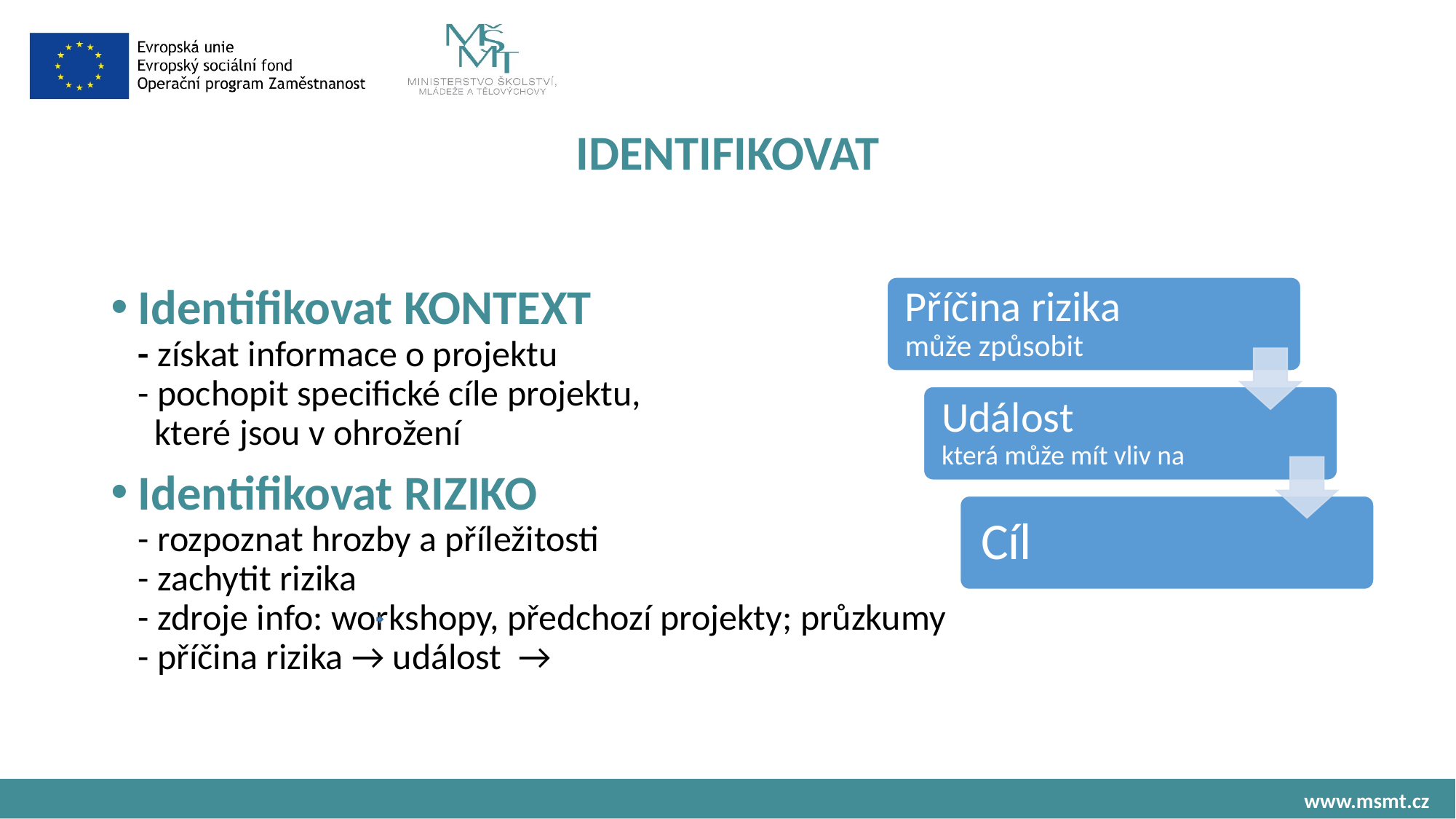

# IDENTIFIKOVAT

Identifikovat KONTEXT
- získat informace o projektu
- pochopit specifické cíle projektu,
  které jsou v ohrožení
Identifikovat RIZIKO
- rozpoznat hrozby a příležitosti
- zachytit rizika
- zdroje info: workshopy, předchozí projekty; průzkumy
- příčina rizika → událost  →
Příčina rizika
může způsobit
Událost
která může mít vliv na
Cíl